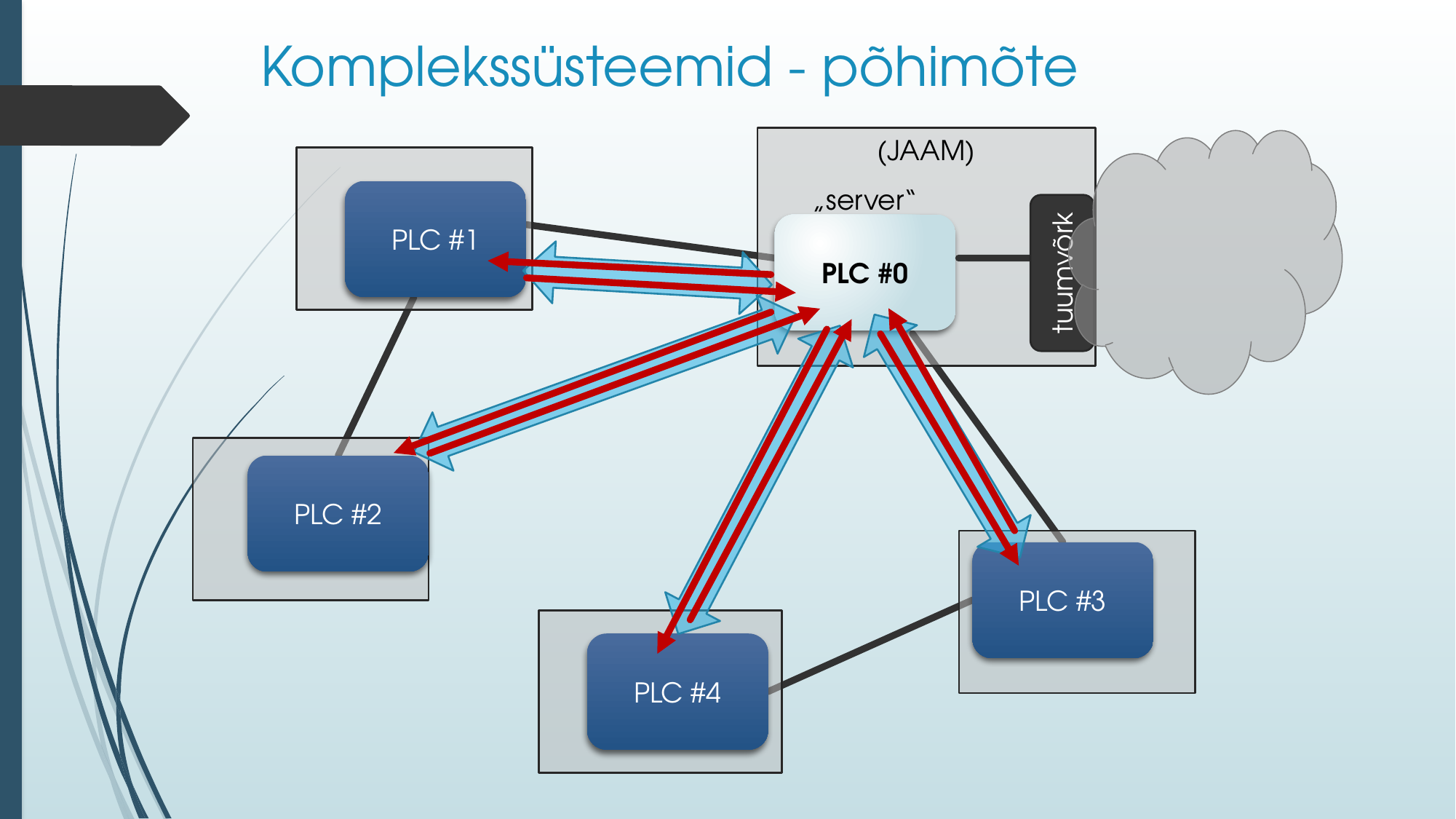

# Komplekssüsteemid - põhimõte
(JAAM)

„server“
PLC #1
tuumvõrk
PLC #0

PLC #2

PLC #3

PLC #4